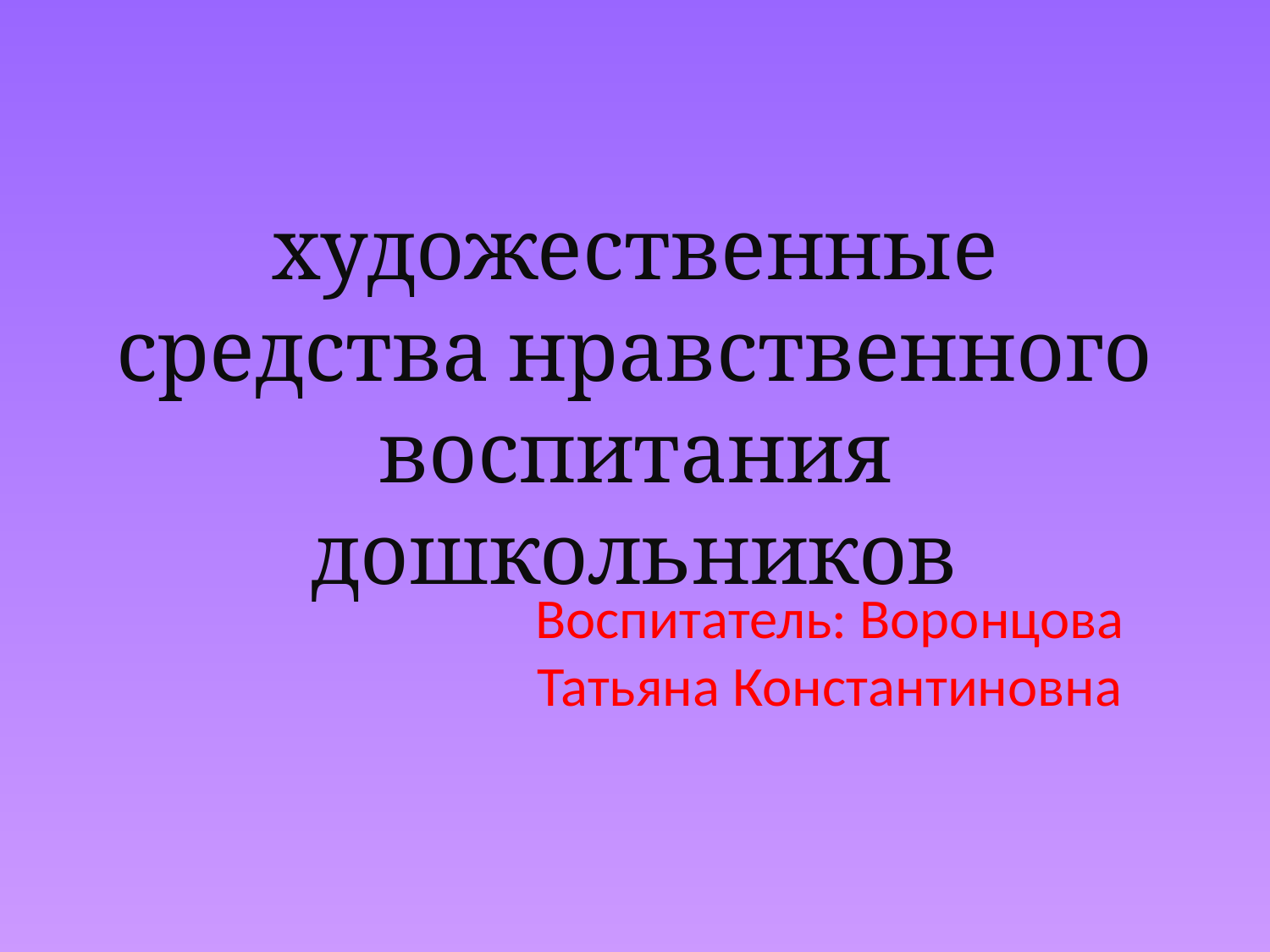

# художественные средства нравственного воспитания дошкольников
Воспитатель: Воронцова Татьяна Константиновна